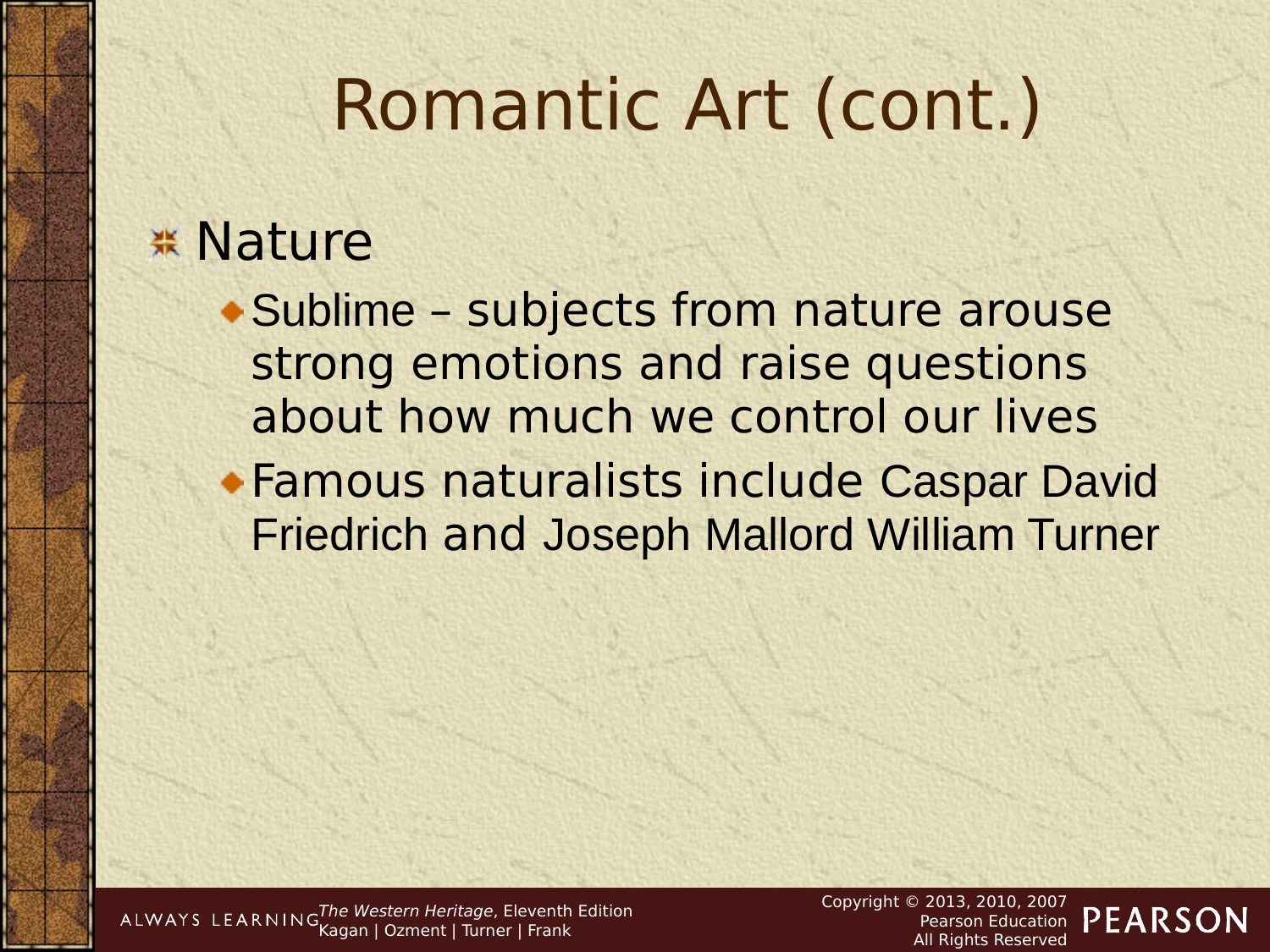

Romantic Art (cont.)
Nature
Sublime – subjects from nature arouse strong emotions and raise questions about how much we control our lives
Famous naturalists include Caspar David Friedrich and Joseph Mallord William Turner